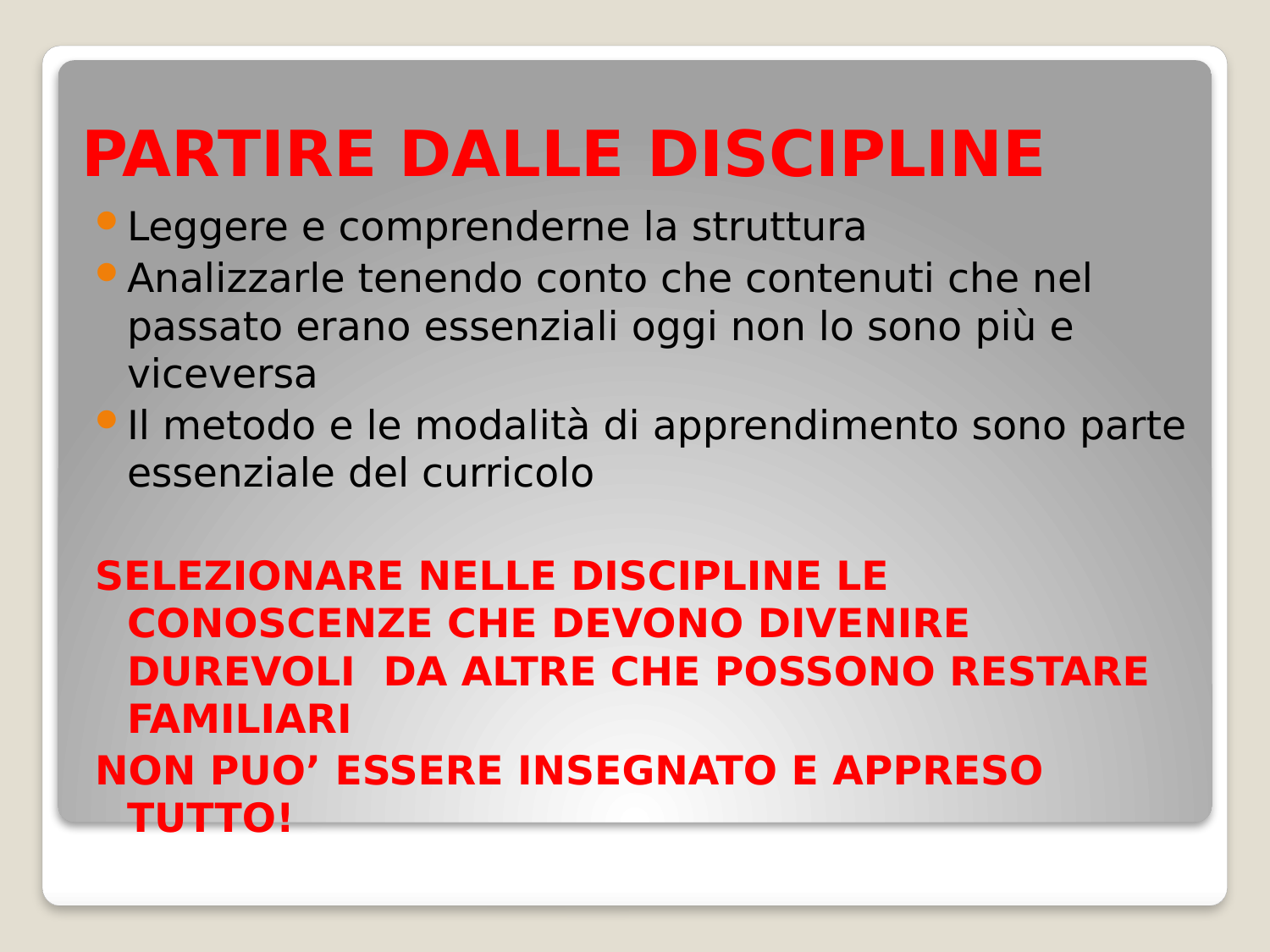

# PARTIRE DALLE DISCIPLINE
Leggere e comprenderne la struttura
Analizzarle tenendo conto che contenuti che nel passato erano essenziali oggi non lo sono più e viceversa
Il metodo e le modalità di apprendimento sono parte essenziale del curricolo

SELEZIONARE NELLE DISCIPLINE LE CONOSCENZE CHE DEVONO DIVENIRE DUREVOLI  DA ALTRE CHE POSSONO RESTARE FAMILIARI
NON PUO’ ESSERE INSEGNATO E APPRESO TUTTO!